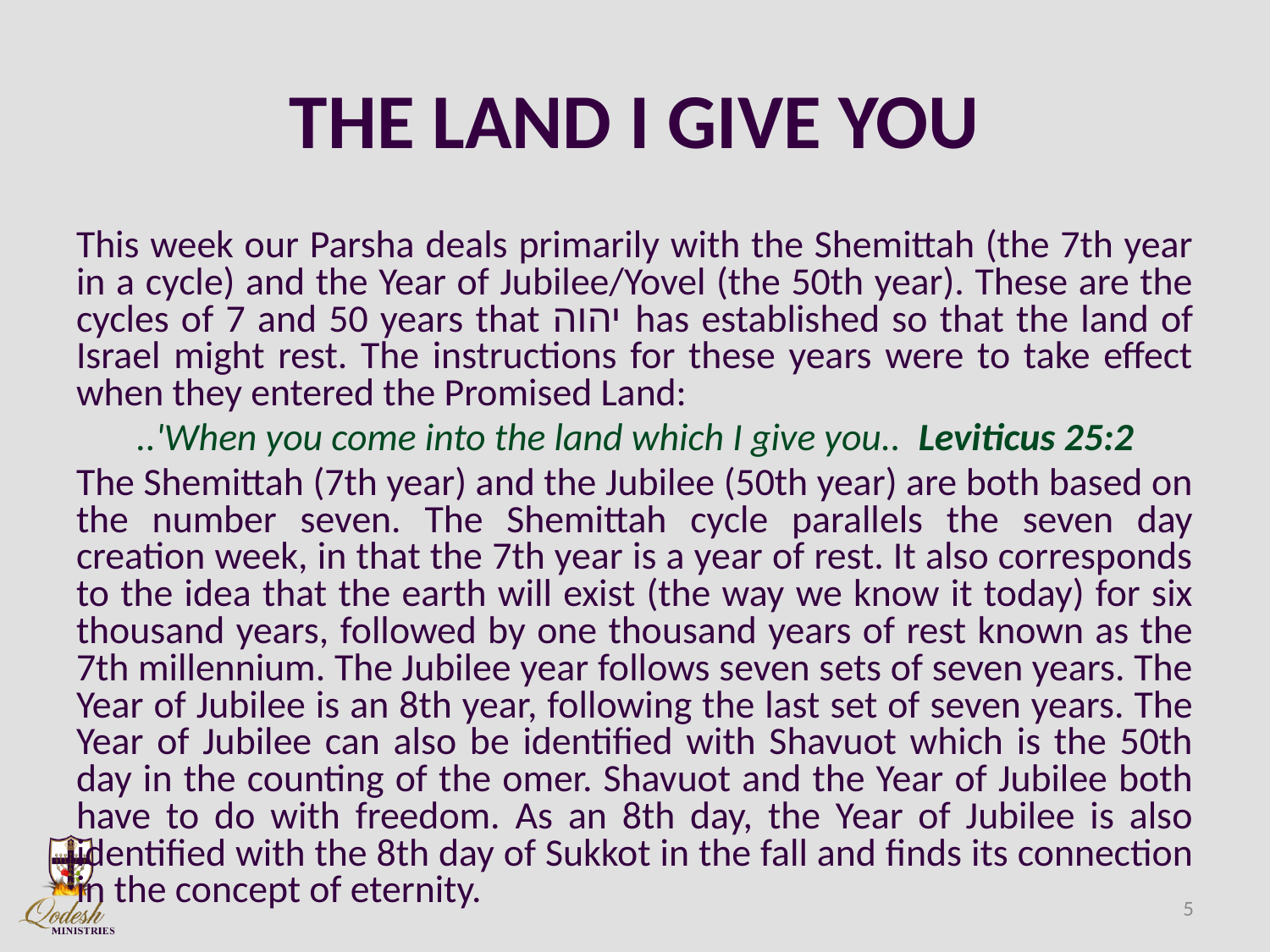

# THE LAND I GIVE YOU
This week our Parsha deals primarily with the Shemittah (the 7th year in a cycle) and the Year of Jubilee/Yovel (the 50th year). These are the cycles of 7 and 50 years that יהוה has established so that the land of Israel might rest. The instructions for these years were to take effect when they entered the Promised Land:
..'When you come into the land which I give you..  Leviticus 25:2
The Shemittah (7th year) and the Jubilee (50th year) are both based on the number seven. The Shemittah cycle parallels the seven day creation week, in that the 7th year is a year of rest. It also corresponds to the idea that the earth will exist (the way we know it today) for six thousand years, followed by one thousand years of rest known as the 7th millennium. The Jubilee year follows seven sets of seven years. The Year of Jubilee is an 8th year, following the last set of seven years. The Year of Jubilee can also be identified with Shavuot which is the 50th day in the counting of the omer. Shavuot and the Year of Jubilee both have to do with freedom. As an 8th day, the Year of Jubilee is also identified with the 8th day of Sukkot in the fall and finds its connection in the concept of eternity.
5